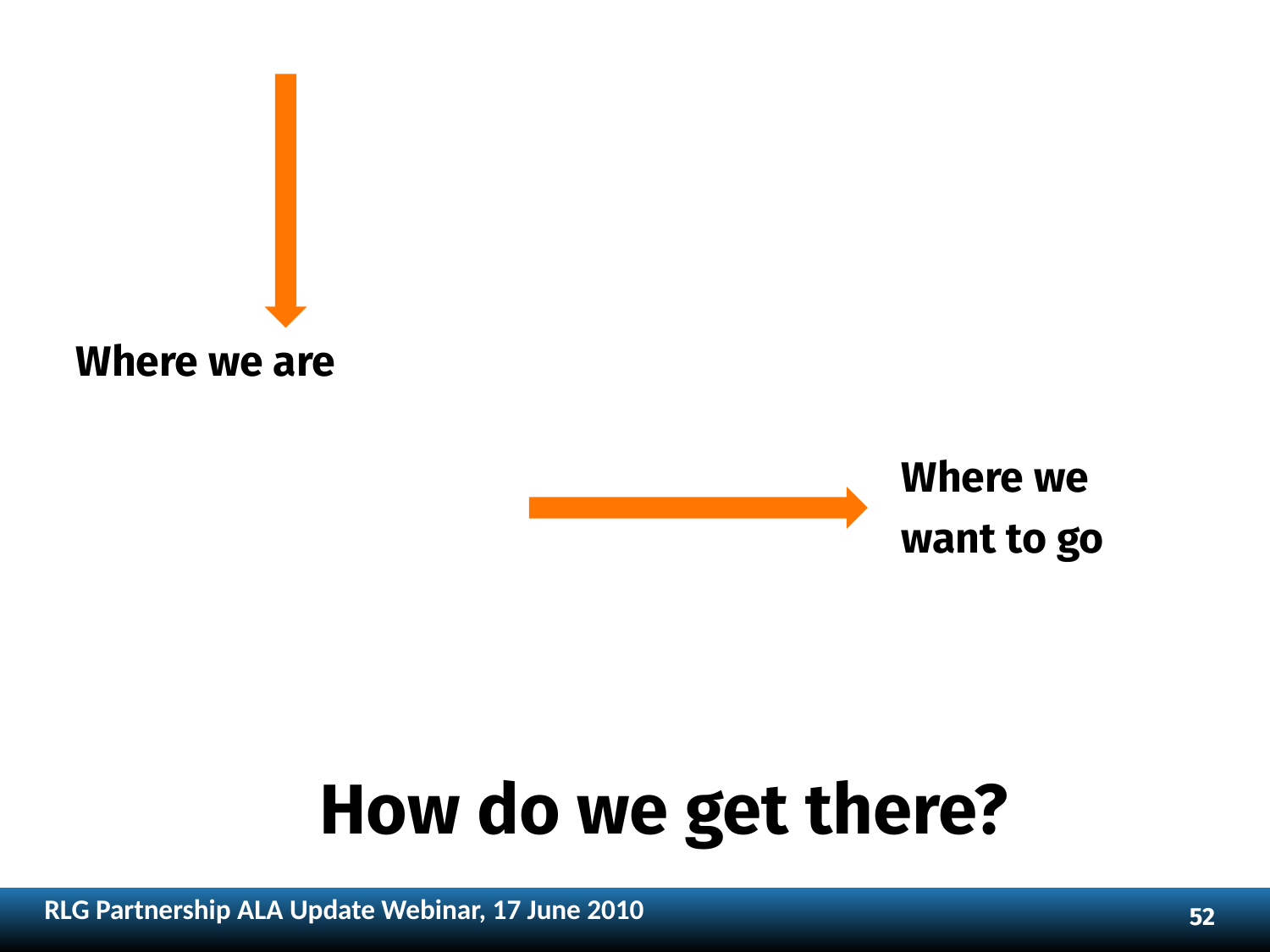

Where we are

Where we      want to go

How do we get there?